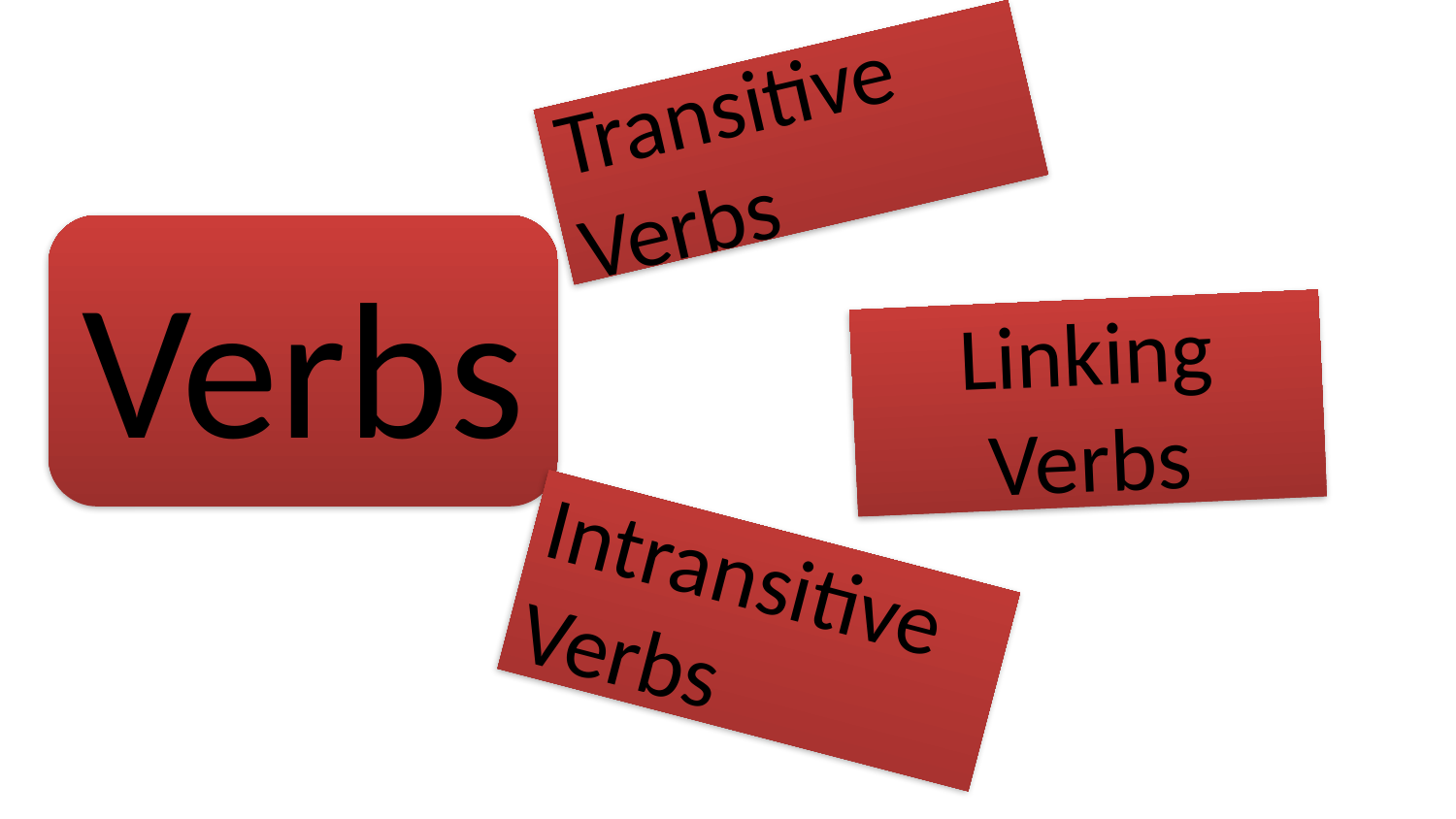

Transitive Verbs
Verbs
Linking Verbs
Intransitive Verbs